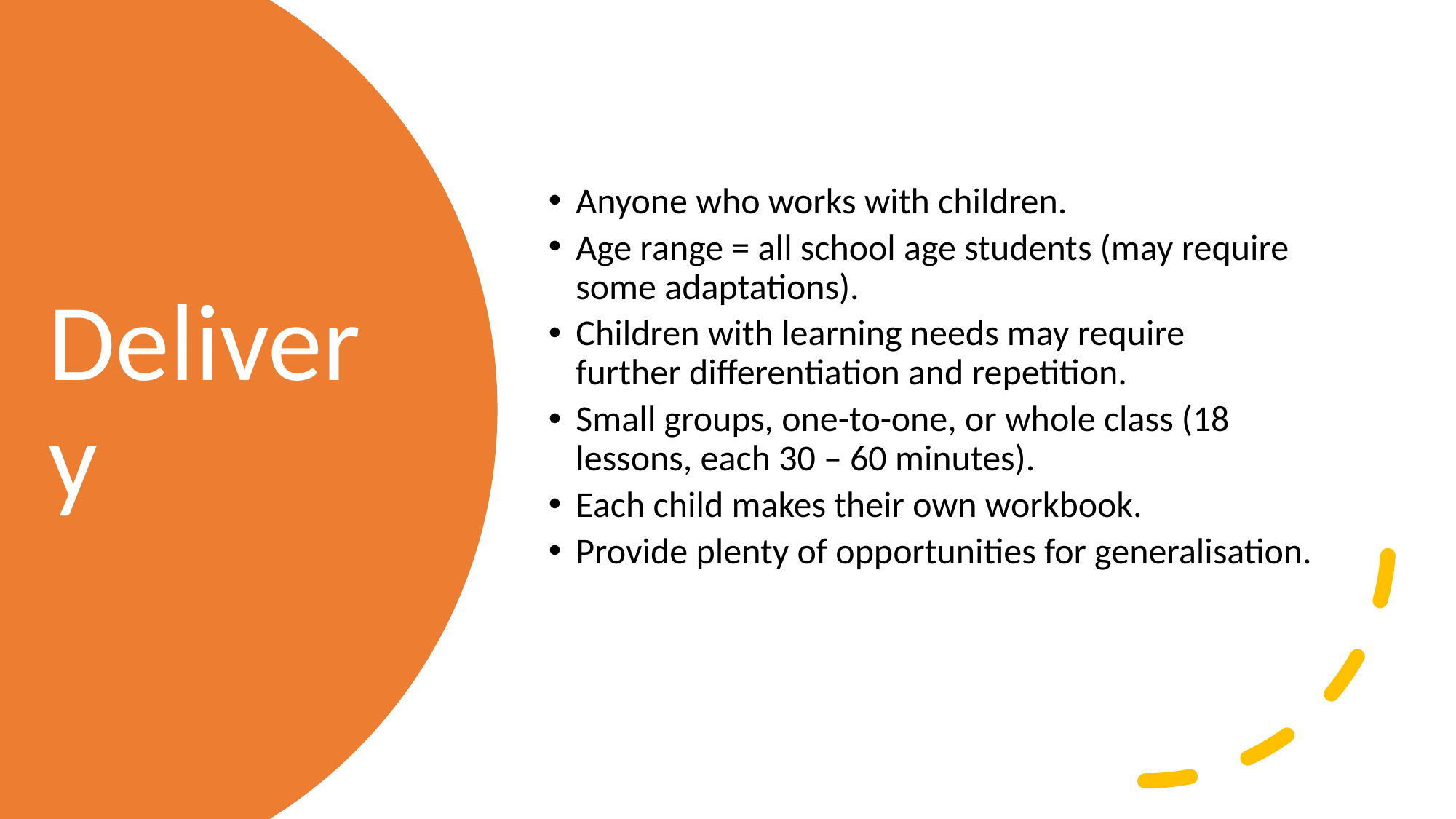

Anyone who works with children.
Age range = all school age students (may require some adaptations).
Children with learning needs may require further differentiation and repetition.
Small groups, one-to-one, or whole class (18 lessons, each 30 – 60 minutes).
Each child makes their own workbook.
Provide plenty of opportunities for generalisation.

# Delivery